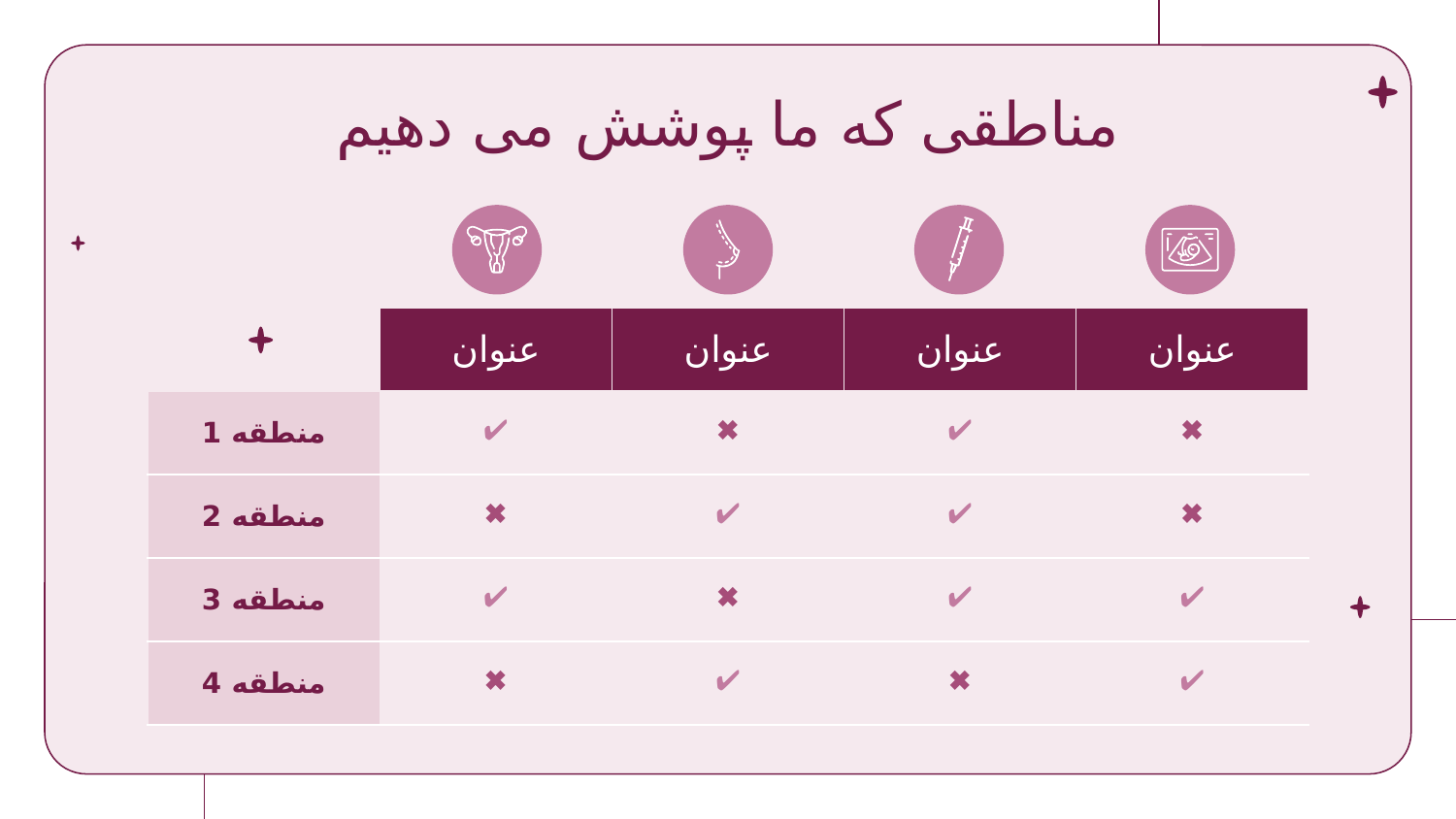

# مناطقی که ما پوشش می دهیم

|  | عنوان | عنوان | عنوان | عنوان |
| --- | --- | --- | --- | --- |
| منطقه 1 | ✔ | ✖ | ✔ | ✖ |
| منطقه 2 | ✖ | ✔ | ✔ | ✖ |
| منطقه 3 | ✔ | ✖ | ✔ | ✔ |
| منطقه 4 | ✖ | ✔ | ✖ | ✔ |